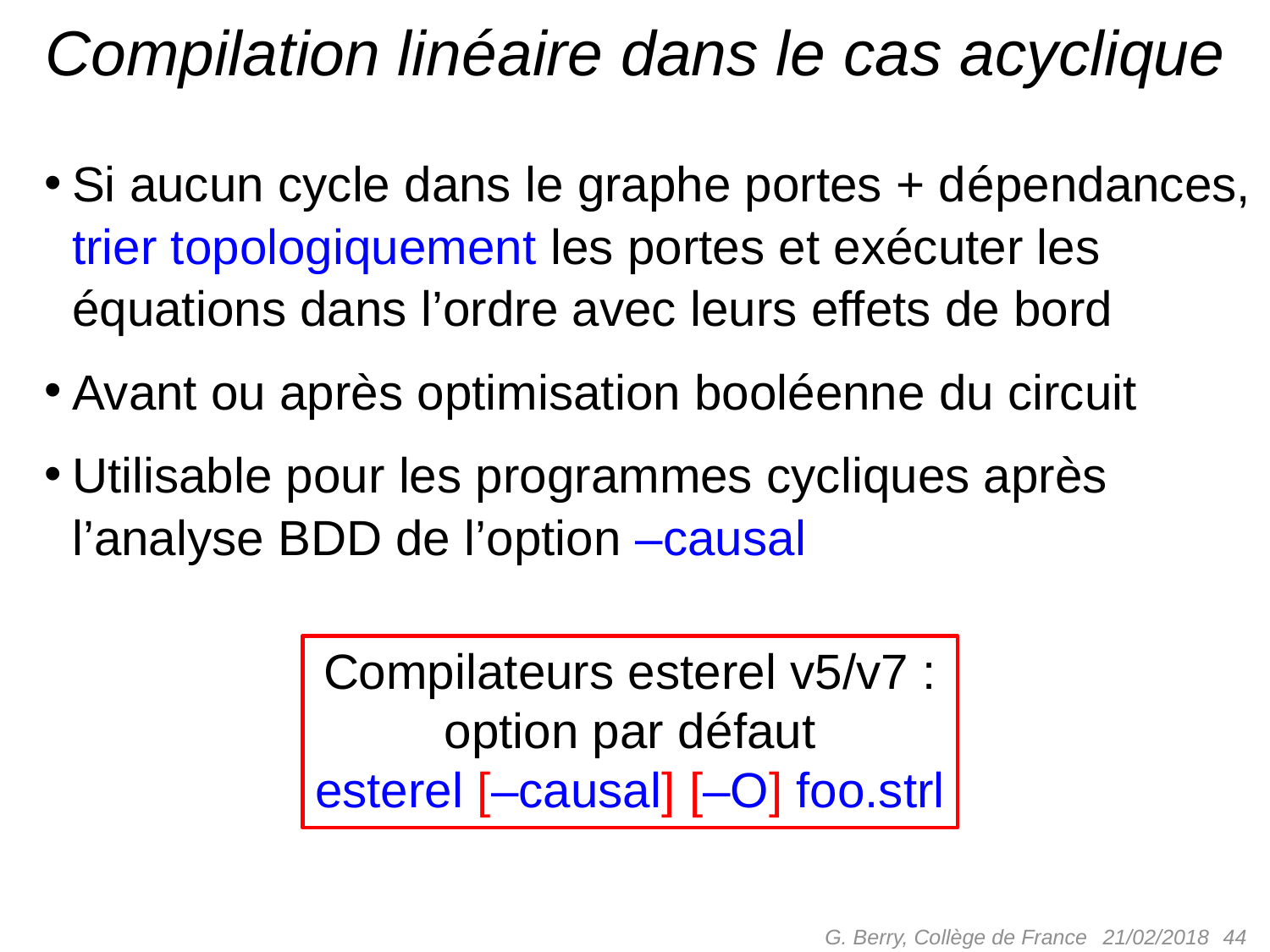

# Compilation linéaire dans le cas acyclique
Si aucun cycle dans le graphe portes + dépendances, trier topologiquement les portes et exécuter les équations dans l’ordre avec leurs effets de bord
Avant ou après optimisation booléenne du circuit
Utilisable pour les programmes cycliques après l’analyse BDD de l’option –causal
Compilateurs esterel v5/v7 :
option par défaut
esterel [–causal] [–O] foo.strl
G. Berry, Collège de France
 44
21/02/2018